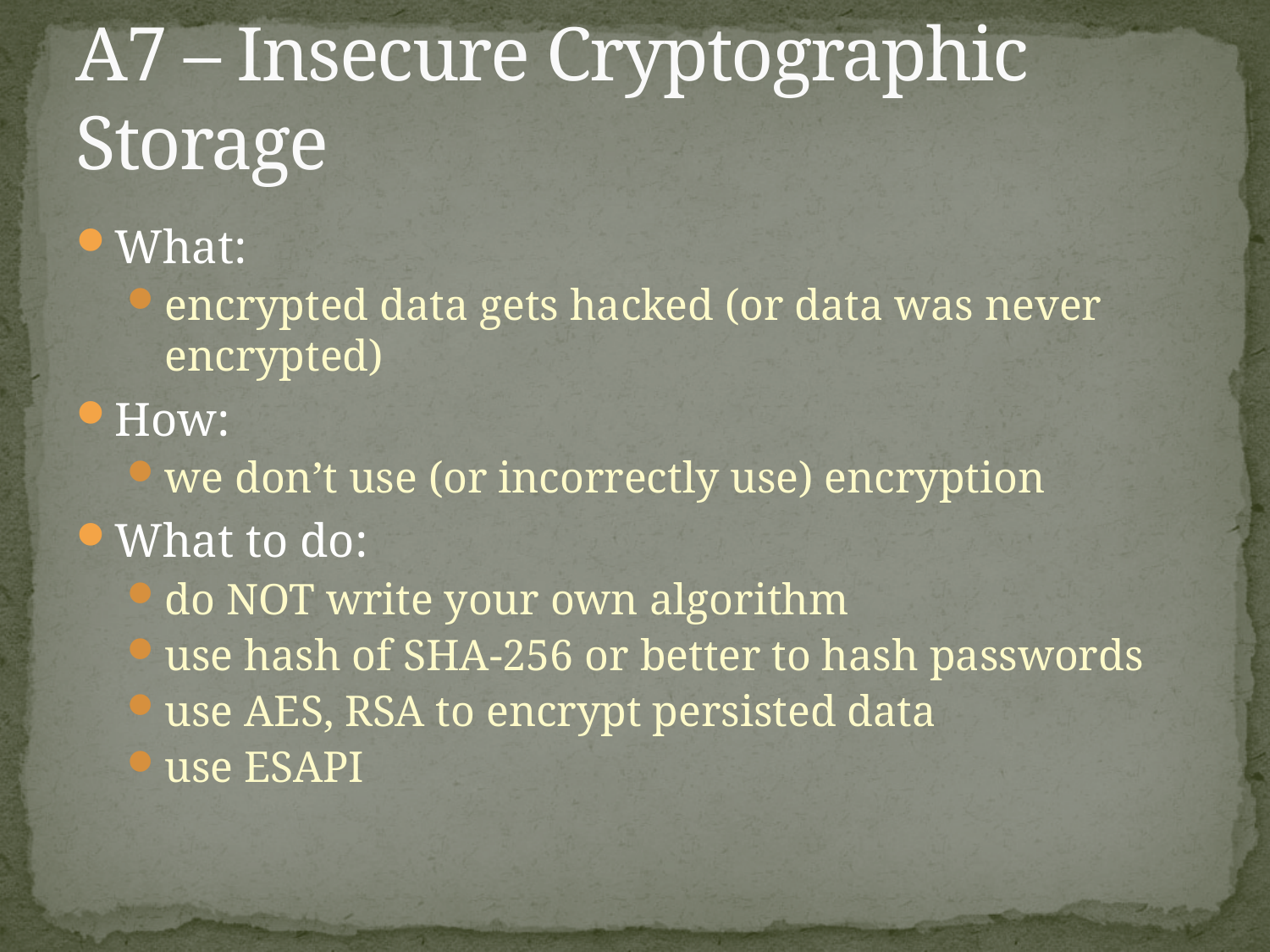

# A7 – Insecure Cryptographic Storage
What:
encrypted data gets hacked (or data was never encrypted)
How:
we don’t use (or incorrectly use) encryption
What to do:
do NOT write your own algorithm
use hash of SHA-256 or better to hash passwords
use AES, RSA to encrypt persisted data
use ESAPI